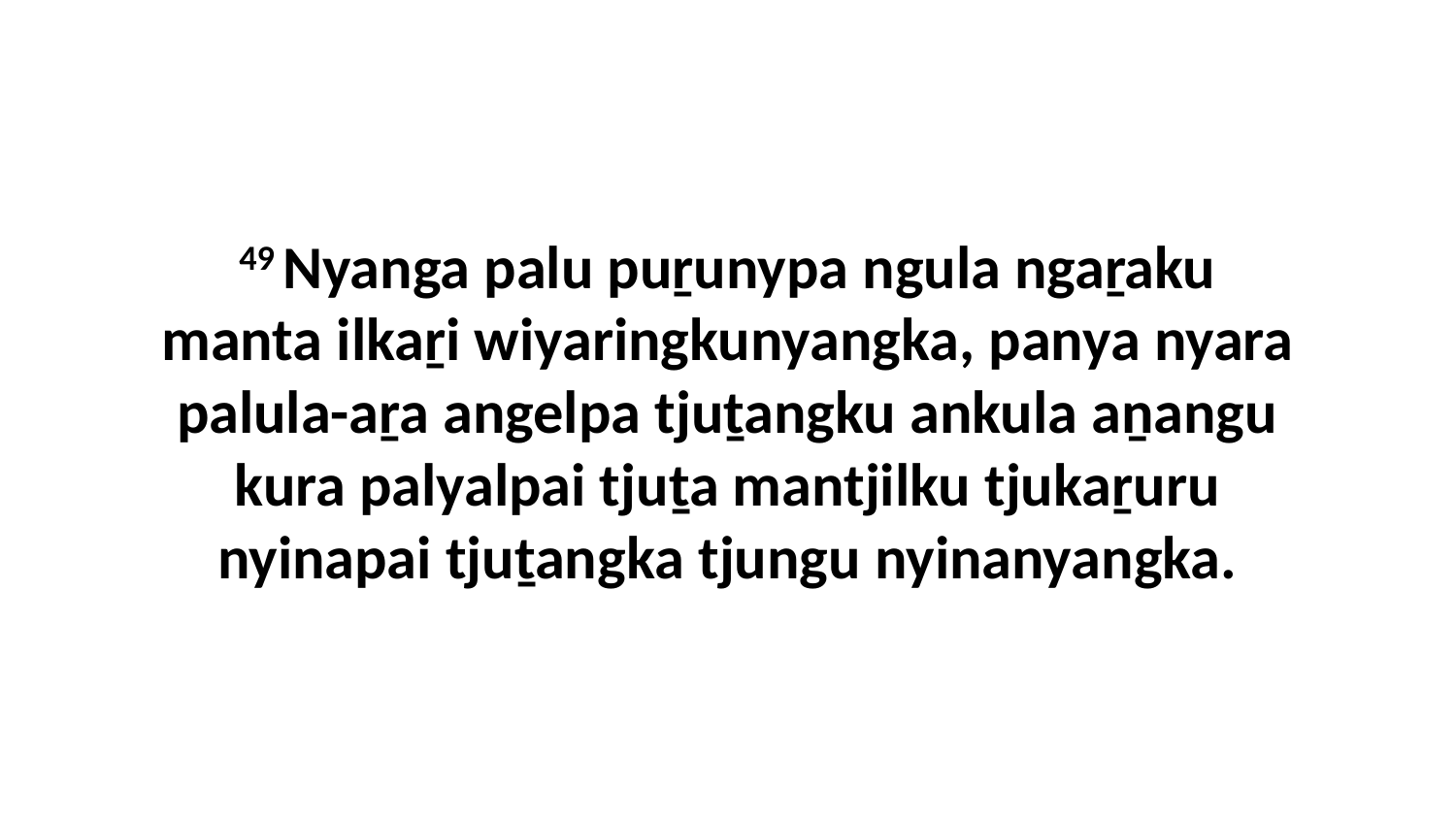

49 Nyanga palu puṟunypa ngula ngaṟaku manta ilkaṟi wiyaringkunyangka, panya nyara palula-aṟa angelpa tjuṯangku ankula aṉangu kura palyalpai tjuṯa mantjilku tjukaṟuru nyinapai tjuṯangka tjungu nyinanyangka.